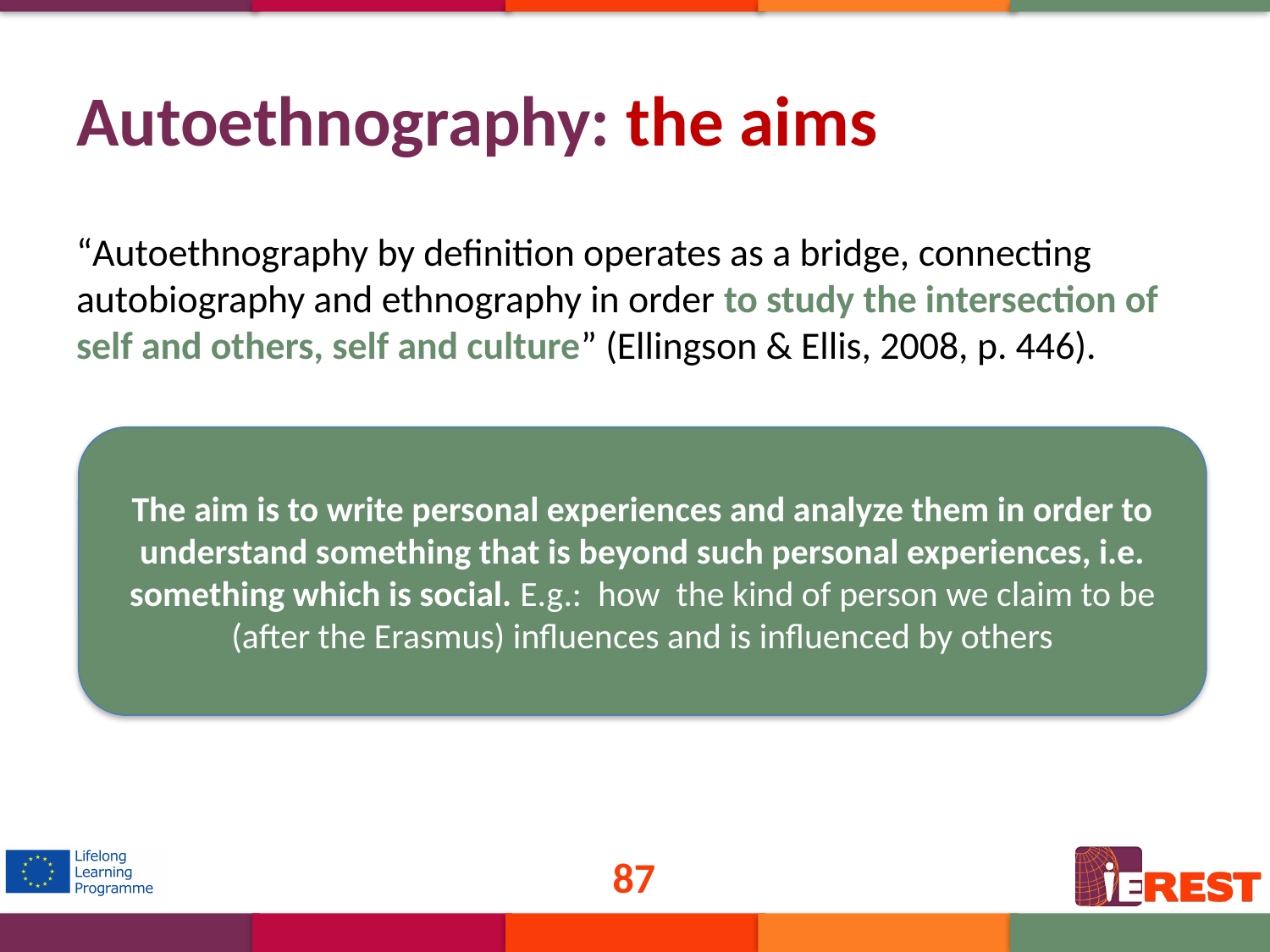

# Autoethnography: the aims
“Autoethnography by definition operates as a bridge, connecting autobiography and ethnography in order to study the intersection of self and others, self and culture” (Ellingson & Ellis, 2008, p. 446).

The aim is to write personal experiences and analyze them in order to understand something that is beyond such personal experiences, i.e. something which is social. E.g.:  how  the kind of person we claim to be (after the Erasmus) influences and is influenced by others
87